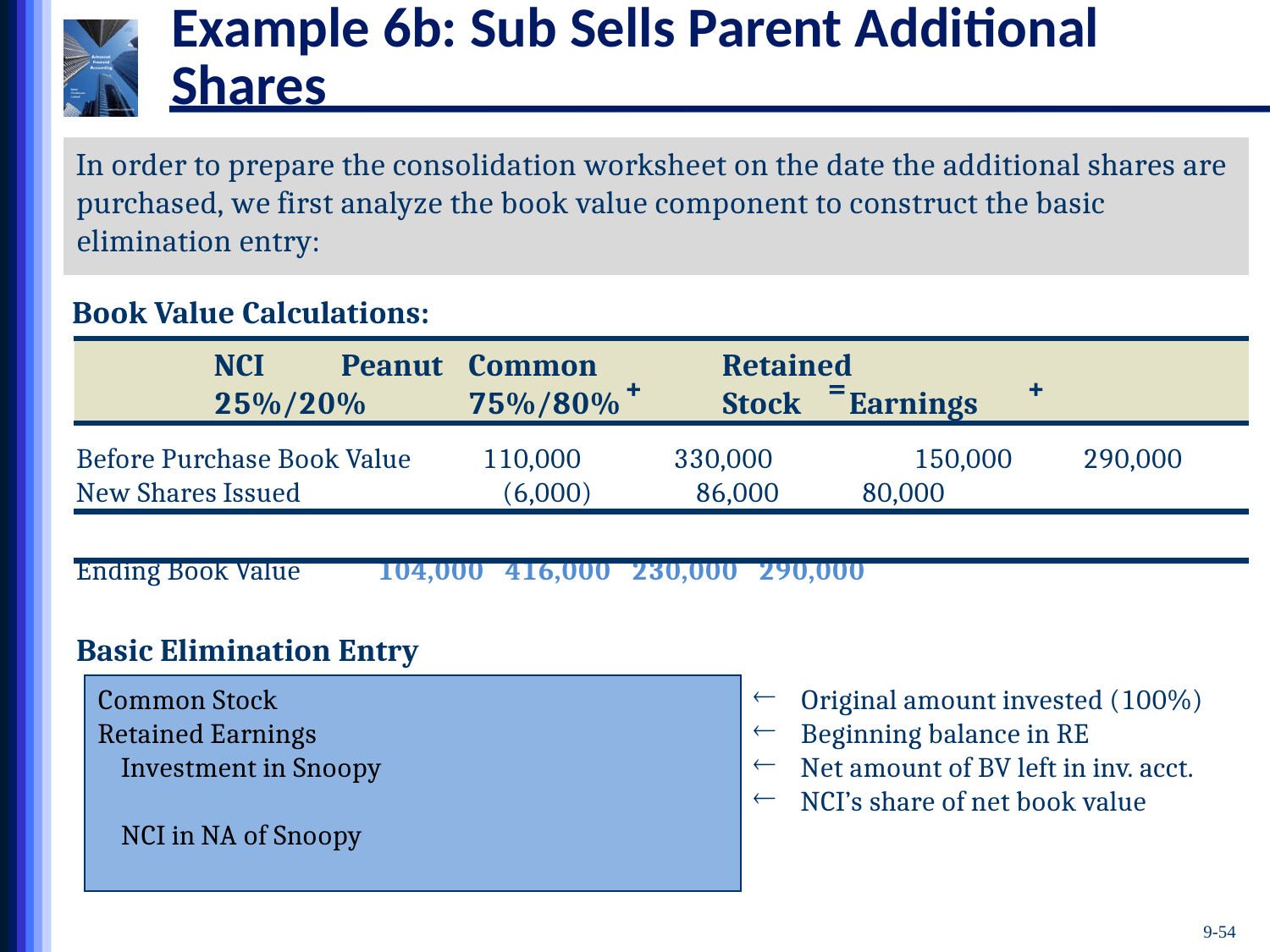

# Example 6b: Sub Sells Parent Additional Shares
In order to prepare the consolidation worksheet on the date the additional shares are purchased, we first analyze the book value component to construct the basic elimination entry:
Book Value Calculations:
	NCI	Peanut	Common	Retained
	25%/20%	75%/80%	Stock	Earnings
+
=
+
Before Purchase Book Value	110,000)	330,000) 	150,000	290,000
New Shares Issued	    (6,000)	    86,000)	     80,000
Ending Book Value	104,000)	416,000)	230,000	290,000
Basic Elimination Entry
Common Stock
Retained Earnings
Investment in Snoopy
NCI in NA of Snoopy
Original amount invested (100%)
Beginning balance in RE
Net amount of BV left in inv. acct.
NCI’s share of net book value
9-54